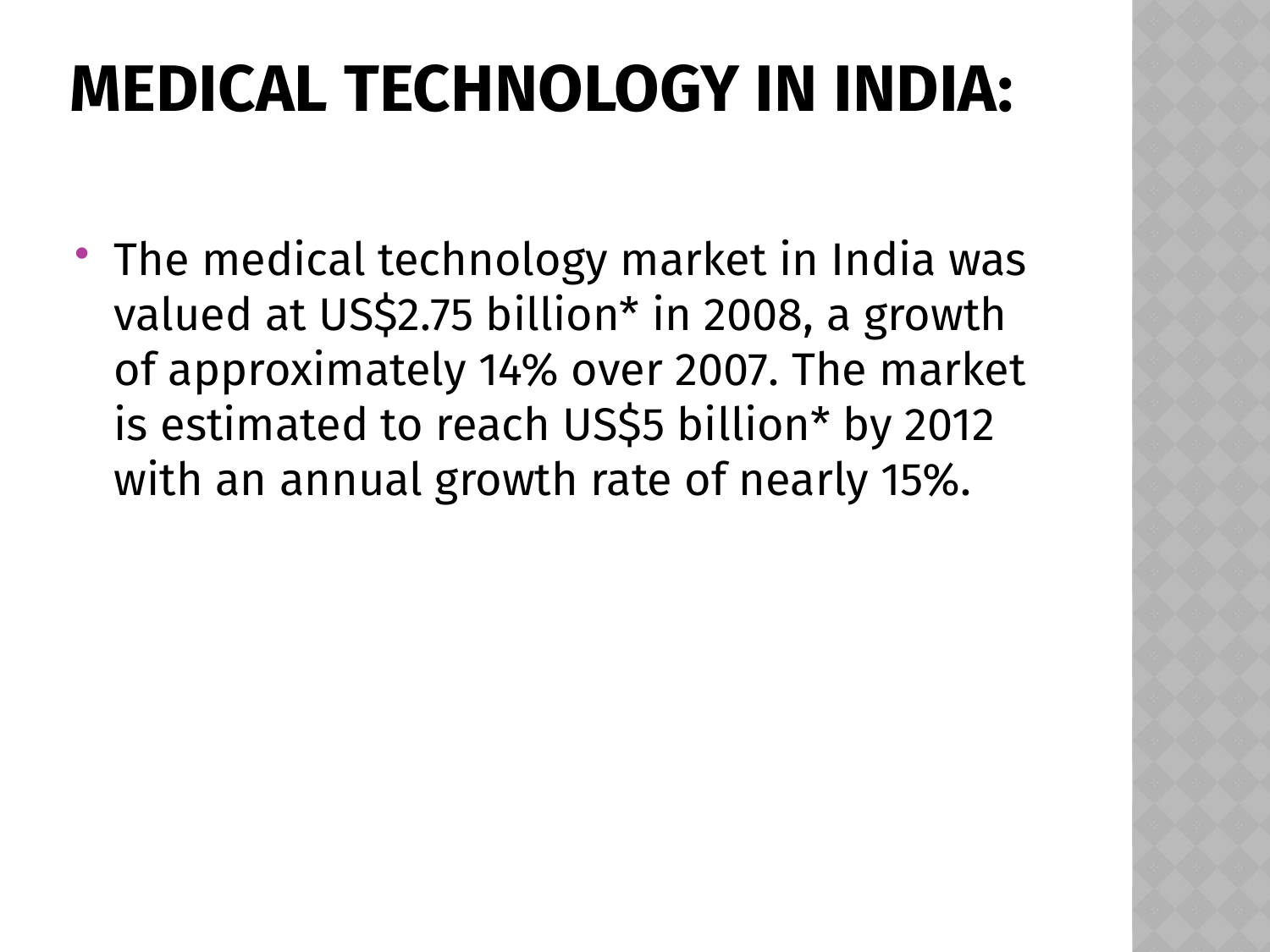

# Medical Technology in India:
The medical technology market in India was valued at US$2.75 billion* in 2008, a growth of approximately 14% over 2007. The market is estimated to reach US$5 billion* by 2012 with an annual growth rate of nearly 15%.